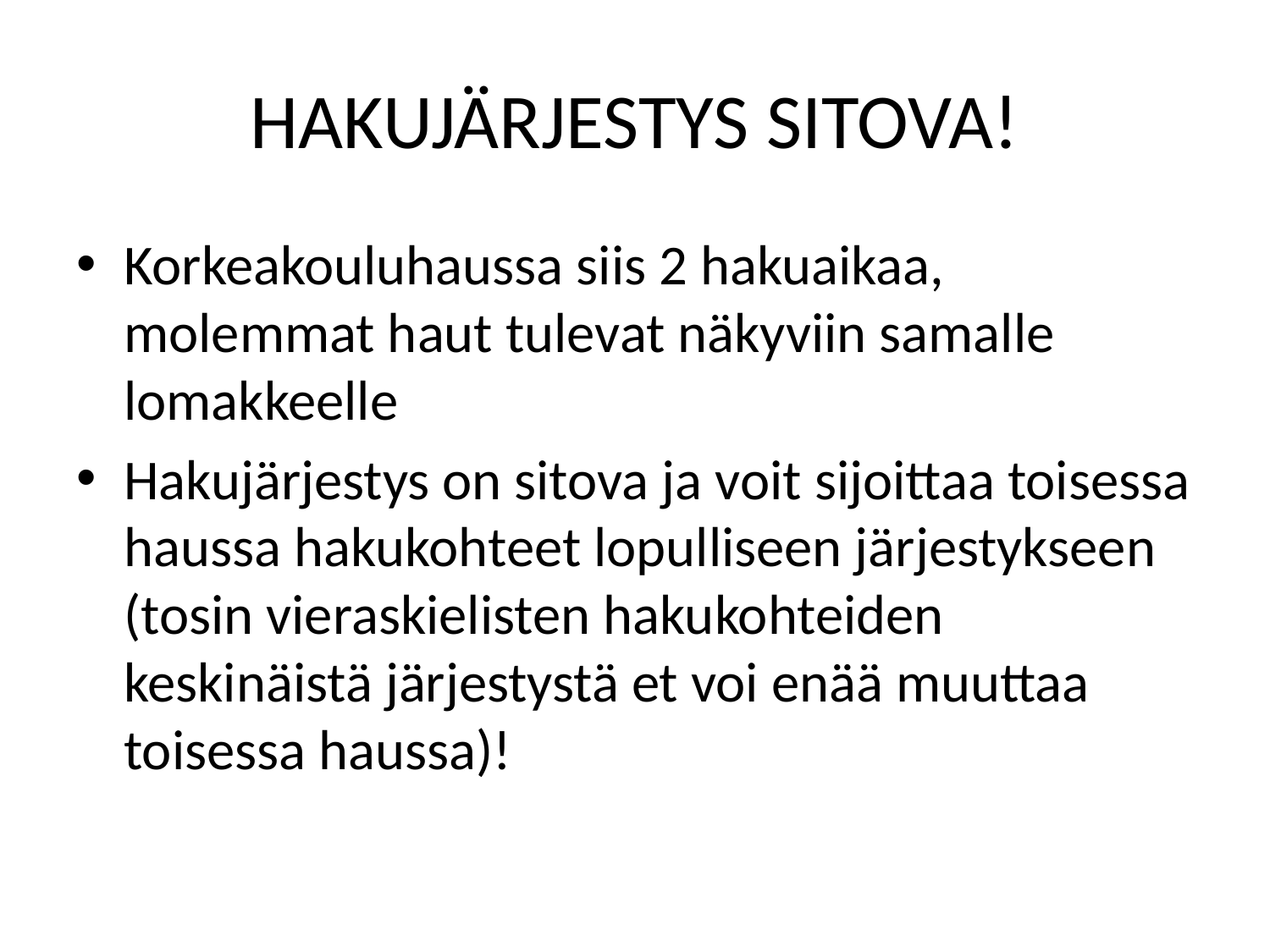

# HAKUJÄRJESTYS SITOVA!
Korkeakouluhaussa siis 2 hakuaikaa, molemmat haut tulevat näkyviin samalle lomakkeelle
Hakujärjestys on sitova ja voit sijoittaa toisessa haussa hakukohteet lopulliseen järjestykseen (tosin vieraskielisten hakukohteiden keskinäistä järjestystä et voi enää muuttaa toisessa haussa)!